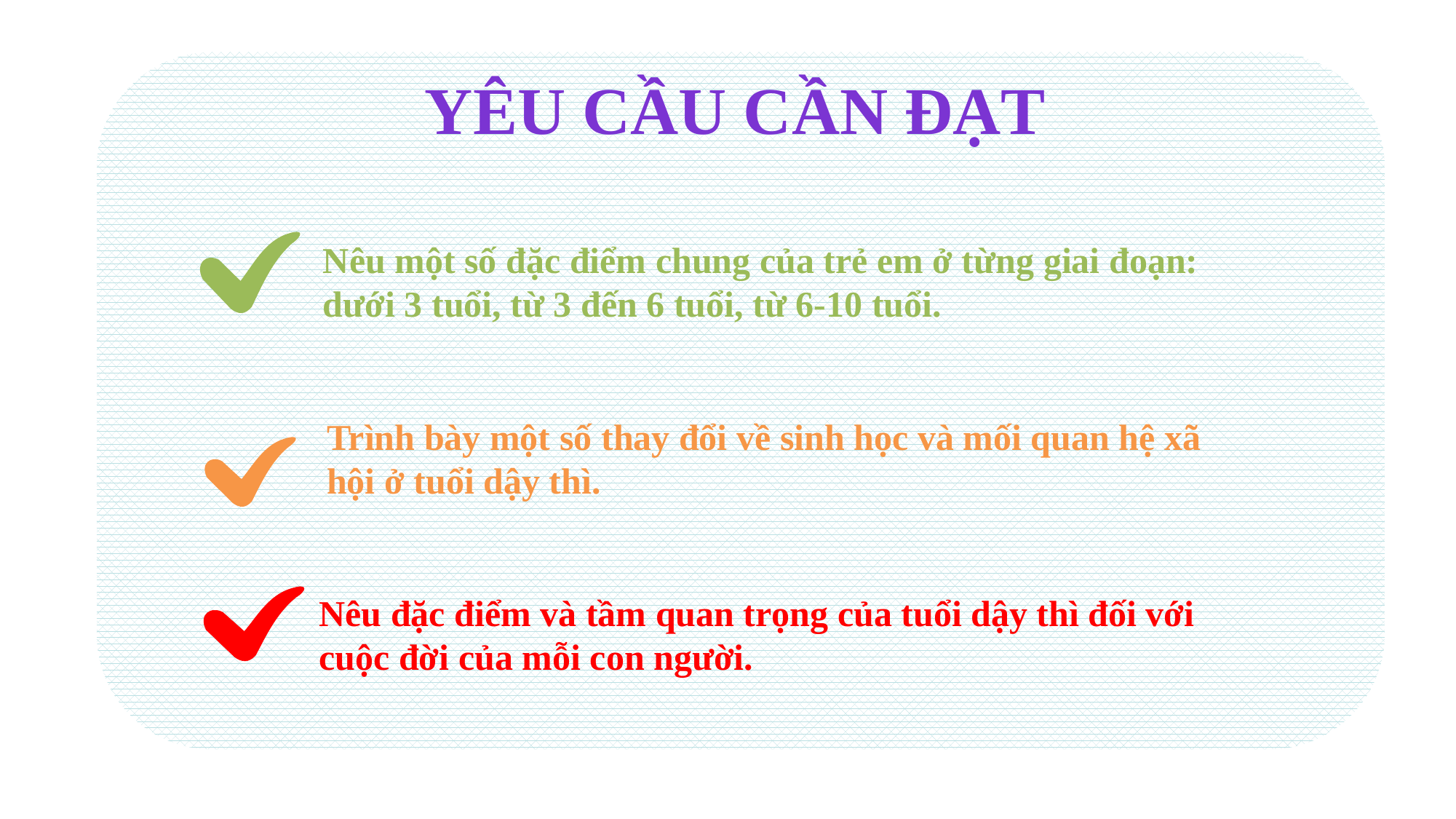

YÊU CẦU CẦN ĐẠT

Nêu một số đặc điểm chung của trẻ em ở từng giai đoạn: dưới 3 tuổi, từ 3 đến 6 tuổi, từ 6-10 tuổi.
Trình bày một số thay đổi về sinh học và mối quan hệ xã hội ở tuổi dậy thì.

Nêu đặc điểm và tầm quan trọng của tuổi dậy thì đối với cuộc đời của mỗi con người.